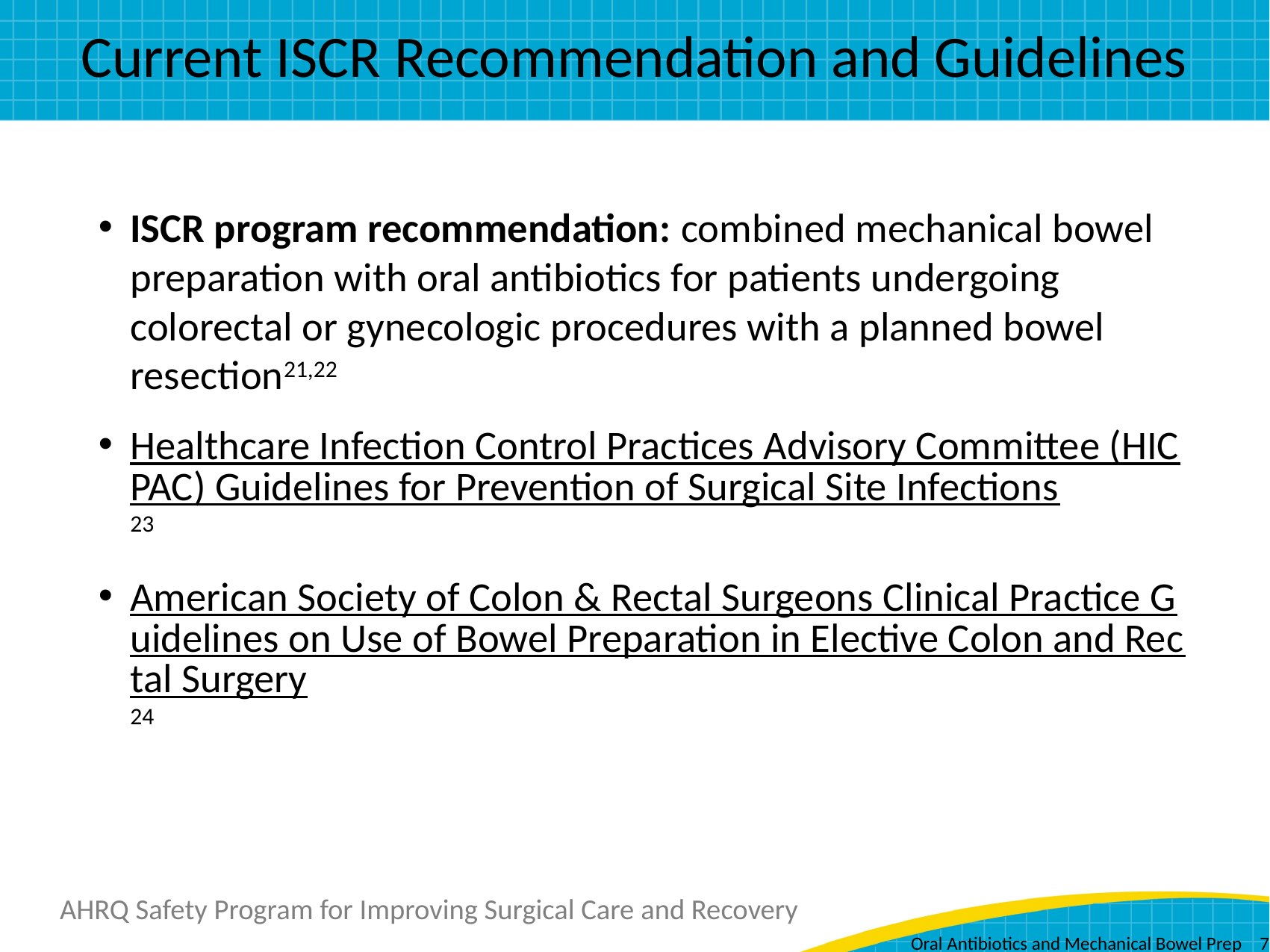

# Current ISCR Recommendation and Guidelines
ISCR program recommendation: combined mechanical bowel preparation with oral antibiotics for patients undergoing colorectal or gynecologic procedures with a planned bowel resection21,22
Healthcare Infection Control Practices Advisory Committee (HICPAC) Guidelines for Prevention of Surgical Site Infections23
American Society of Colon & Rectal Surgeons Clinical Practice Guidelines on Use of Bowel Preparation in Elective Colon and Rectal Surgery24

Oral Antibiotics and Mechanical Bowel Prep    7